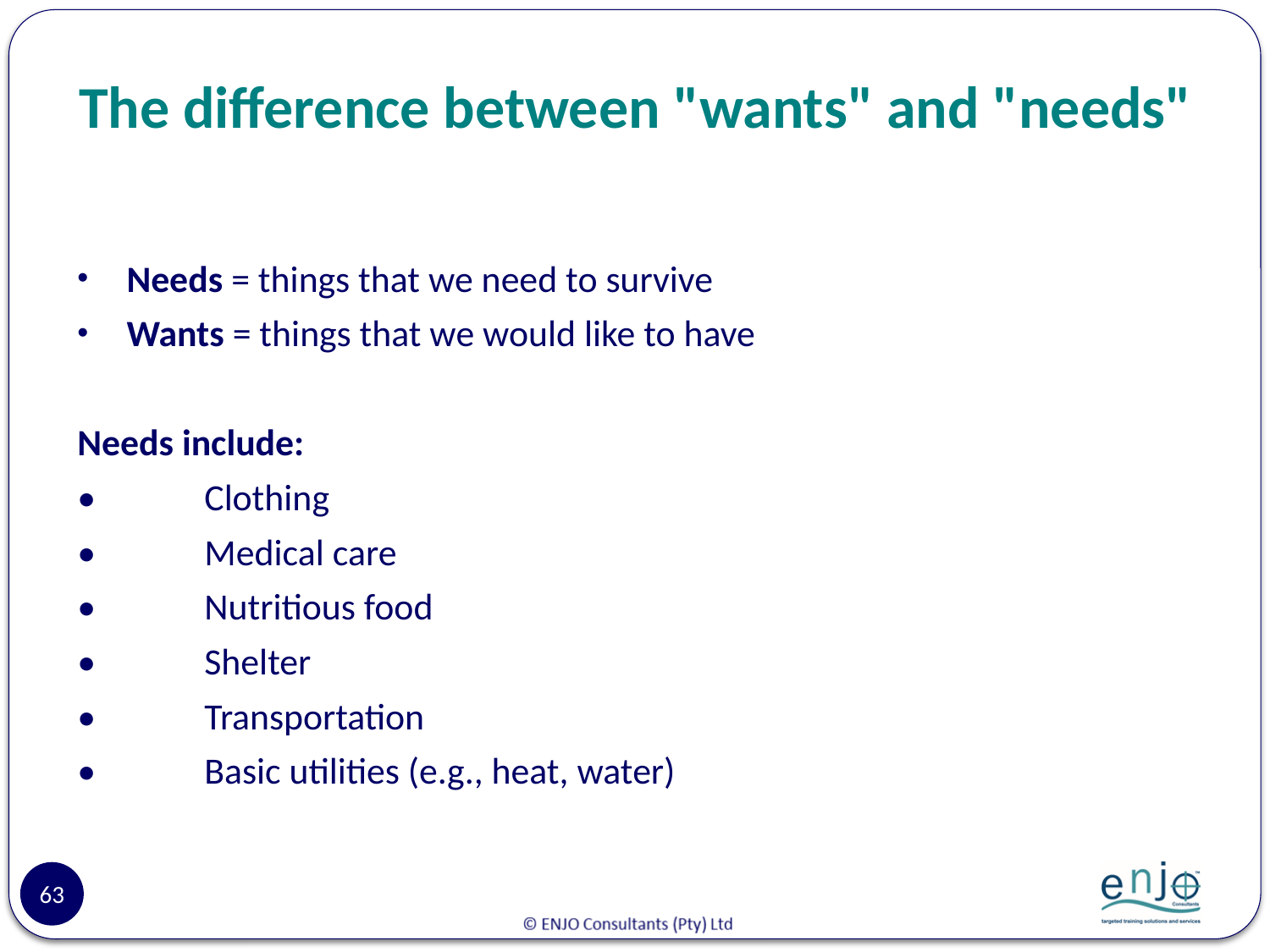

# The difference between "wants" and "needs"

Needs = things that we need to survive
Wants = things that we would like to have

Needs include:
•	Clothing
•	Medical care
•	Nutritious food
•	Shelter
•	Transportation
•	Basic utilities (e.g., heat, water)

63